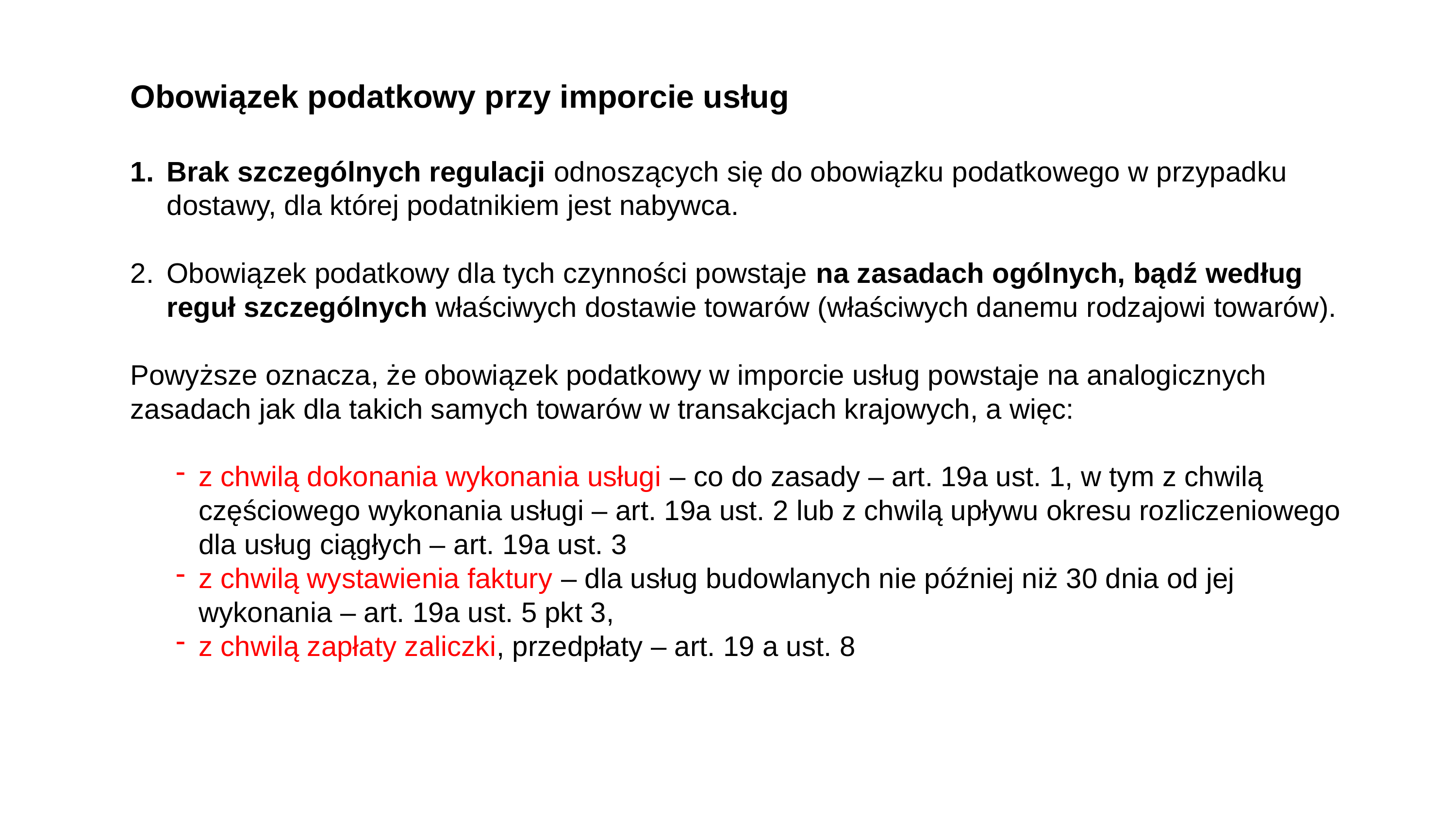

Obowiązek podatkowy przy imporcie usług

Brak szczególnych regulacji odnoszących się do obowiązku podatkowego w przypadku dostawy, dla której podatnikiem jest nabywca.

Obowiązek podatkowy dla tych czynności powstaje na zasadach ogólnych, bądź według reguł szczególnych właściwych dostawie towarów (właściwych danemu rodzajowi towarów).

Powyższe oznacza, że obowiązek podatkowy w imporcie usług powstaje na analogicznych zasadach jak dla takich samych towarów w transakcjach krajowych, a więc:

z chwilą dokonania wykonania usługi – co do zasady – art. 19a ust. 1, w tym z chwilą częściowego wykonania usługi – art. 19a ust. 2 lub z chwilą upływu okresu rozliczeniowego dla usług ciągłych – art. 19a ust. 3
z chwilą wystawienia faktury – dla usług budowlanych nie później niż 30 dnia od jej wykonania – art. 19a ust. 5 pkt 3,
z chwilą zapłaty zaliczki, przedpłaty – art. 19 a ust. 8